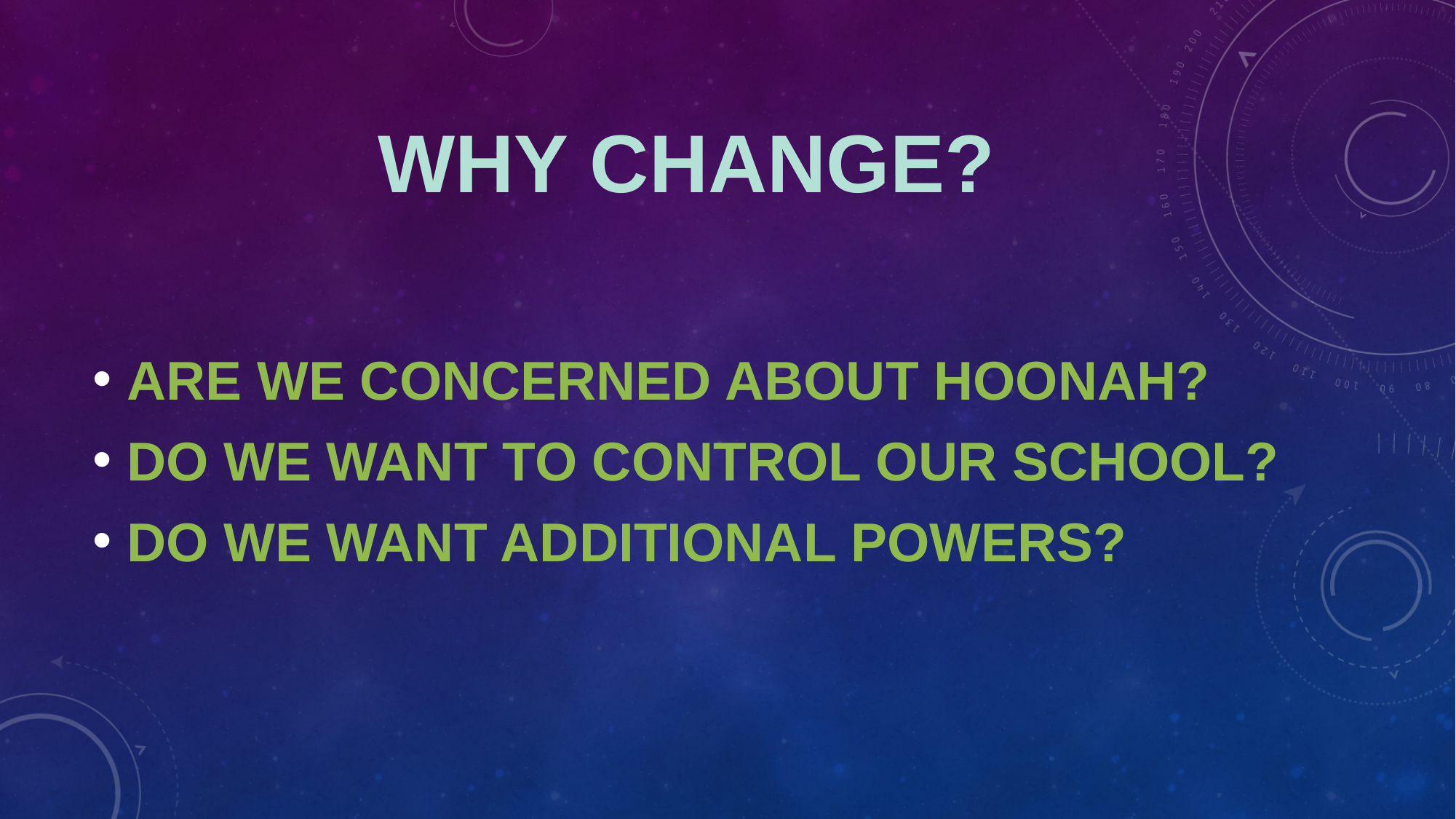

# Why change?
ARE WE CONCERNED ABOUT HOONAH?
DO WE WANT TO CONTROL OUR SCHOOL?
DO WE WANT ADDITIONAL POWERS?